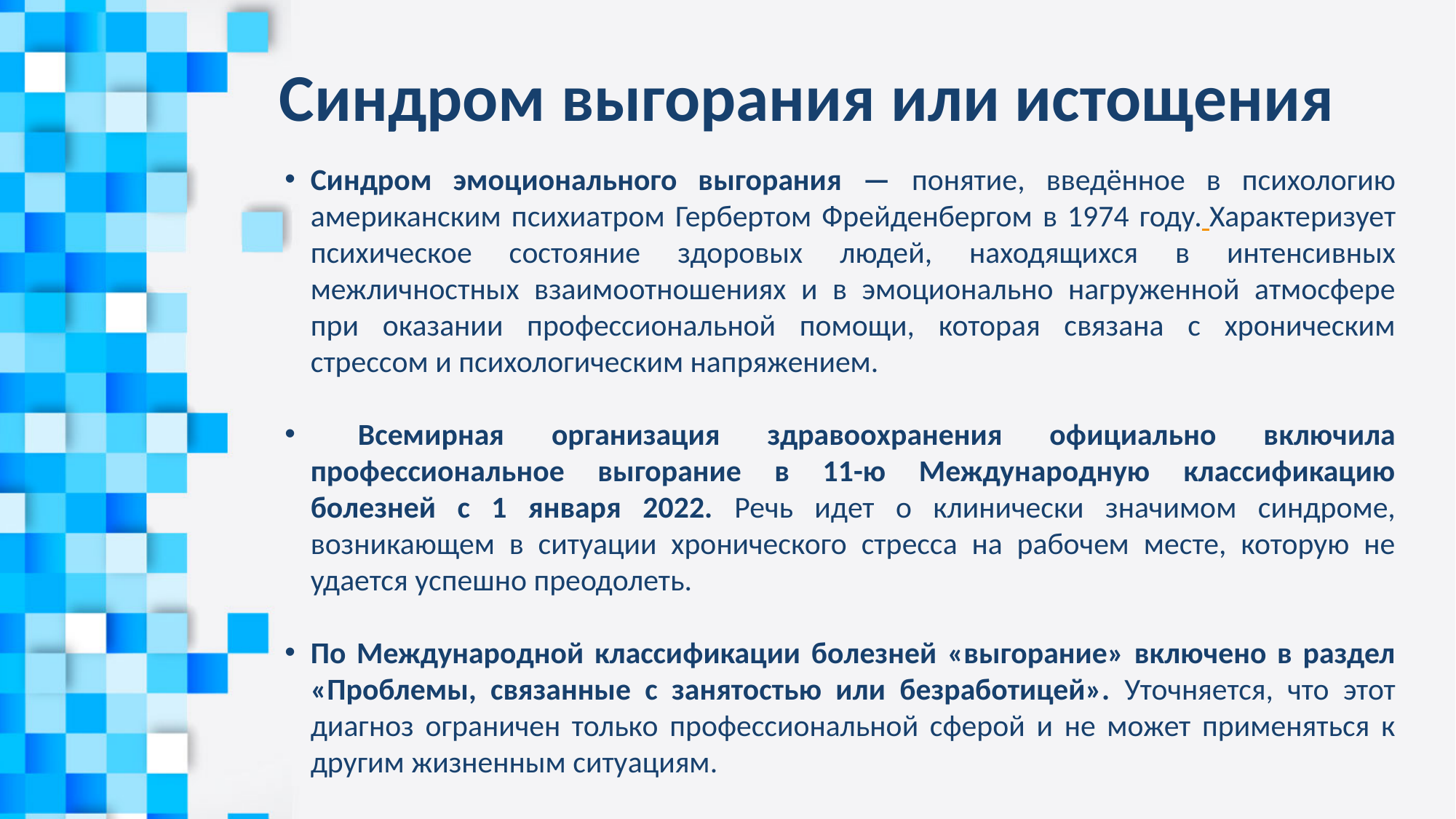

# Синдром выгорания или истощения
Синдром эмоционального выгорания — понятие, введённое в психологию американским психиатром Гербертом Фрейденбергом в 1974 году. Характеризует психическое состояние здоровых людей, находящихся в интенсивных межличностных взаимоотношениях и в эмоционально нагруженной атмосфере при оказании профессиональной помощи, которая связана с хроническим стрессом и психологическим напряжением.

 Всемирная организация здравоохранения официально включила профессиональное выгорание в 11-ю Международную классификацию болезней с 1 января 2022. Речь идет о клинически значимом синдроме, возникающем в ситуации хронического стресса на рабочем месте, которую не удается успешно преодолеть.

По Международной классификации болезней «выгорание» включено в раздел «Проблемы, связанные с занятостью или безработицей». Уточняется, что этот диагноз ограничен только профессиональной сферой и не может применяться к другим жизненным ситуациям.